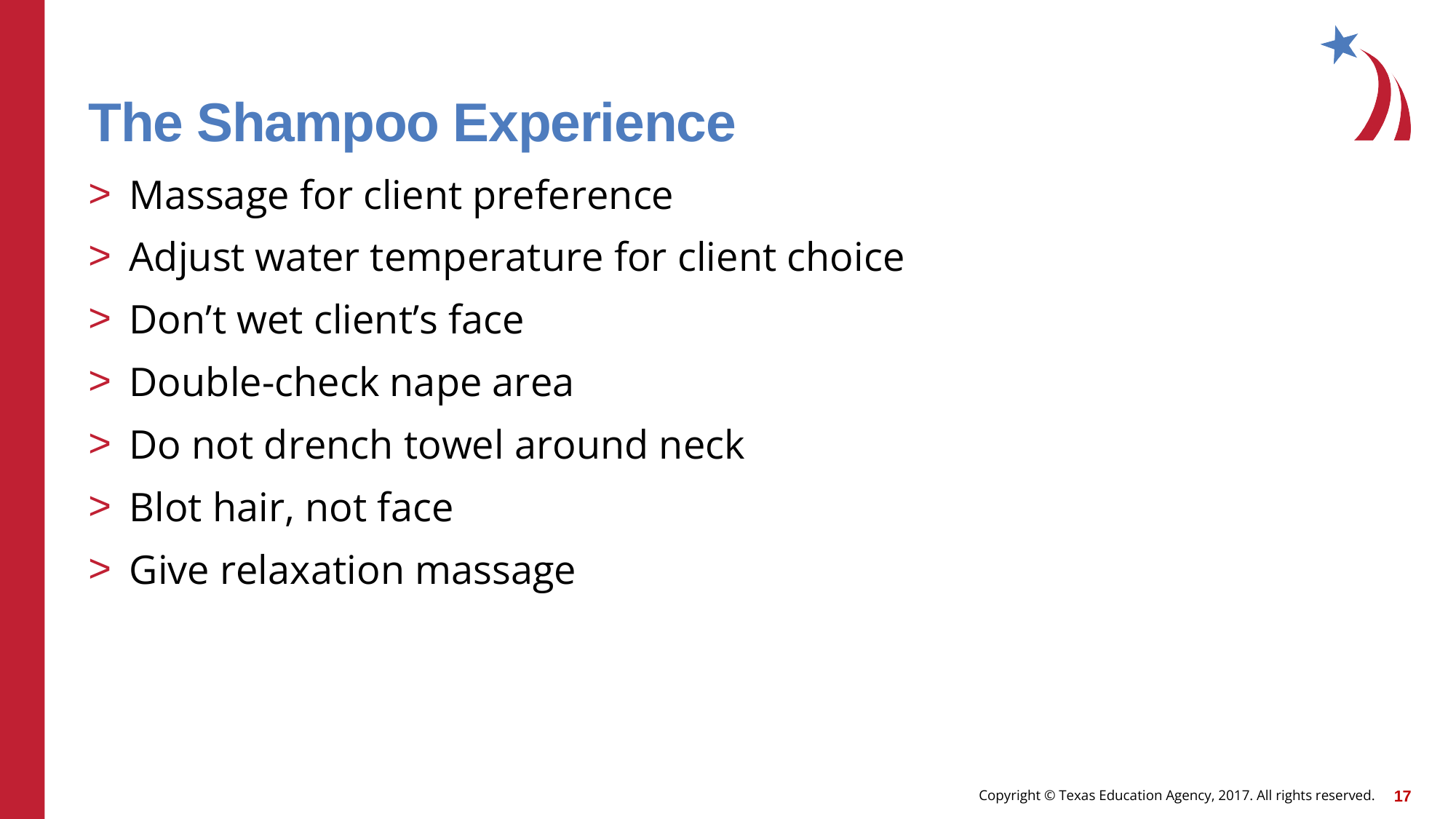

# The Shampoo Experience
Massage for client preference
Adjust water temperature for client choice
Don’t wet client’s face
Double-check nape area
Do not drench towel around neck
Blot hair, not face
Give relaxation massage